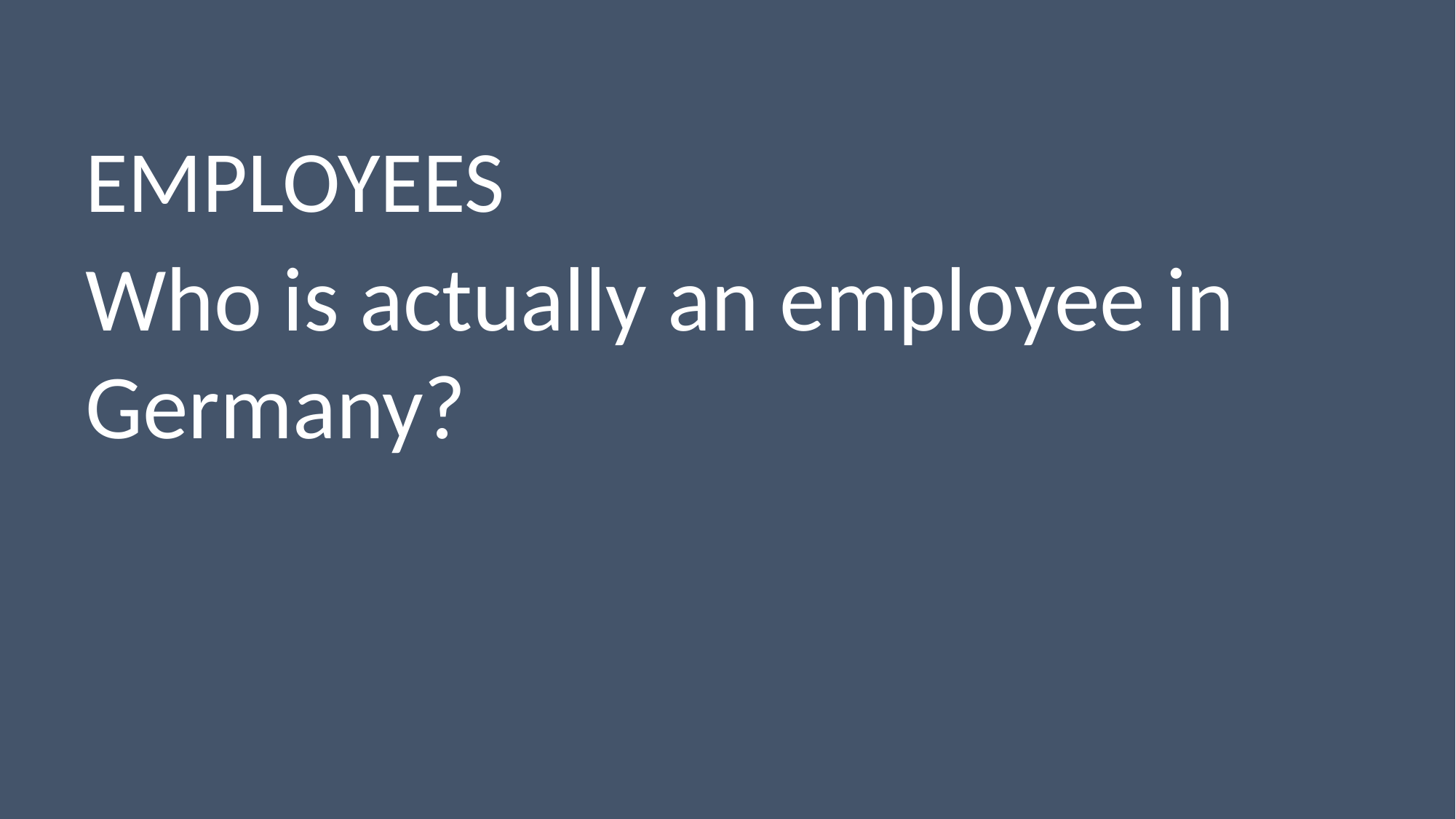

# EMPLOYEES
Who is actually an employee in Germany?